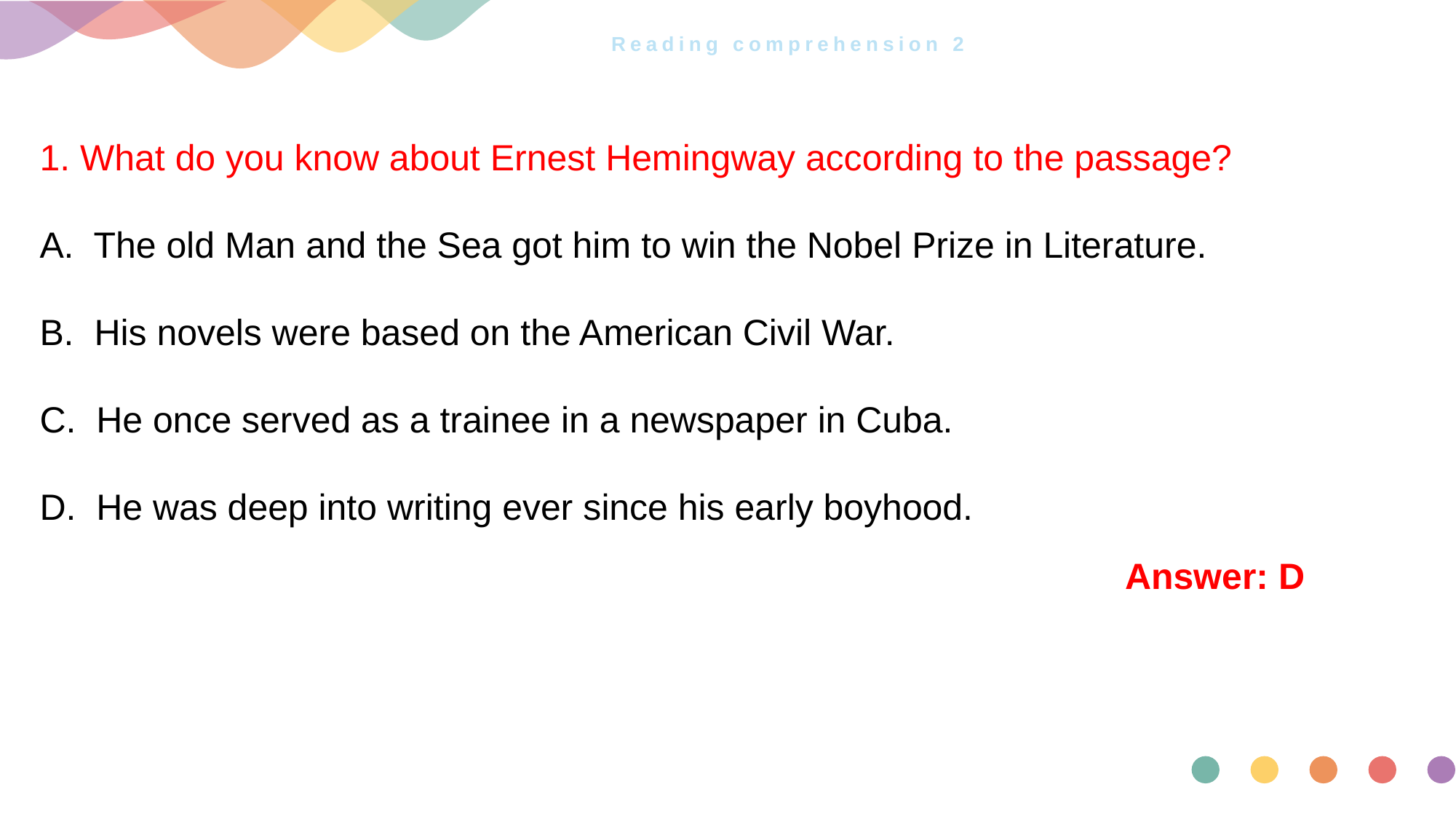

# Reading comprehension 2
1. What do you know about Ernest Hemingway according to the passage?
A.  The old Man and the Sea got him to win the Nobel Prize in Literature.
B.  His novels were based on the American Civil War.
C.  He once served as a trainee in a newspaper in Cuba.
D.  He was deep into writing ever since his early boyhood.

Answer: D